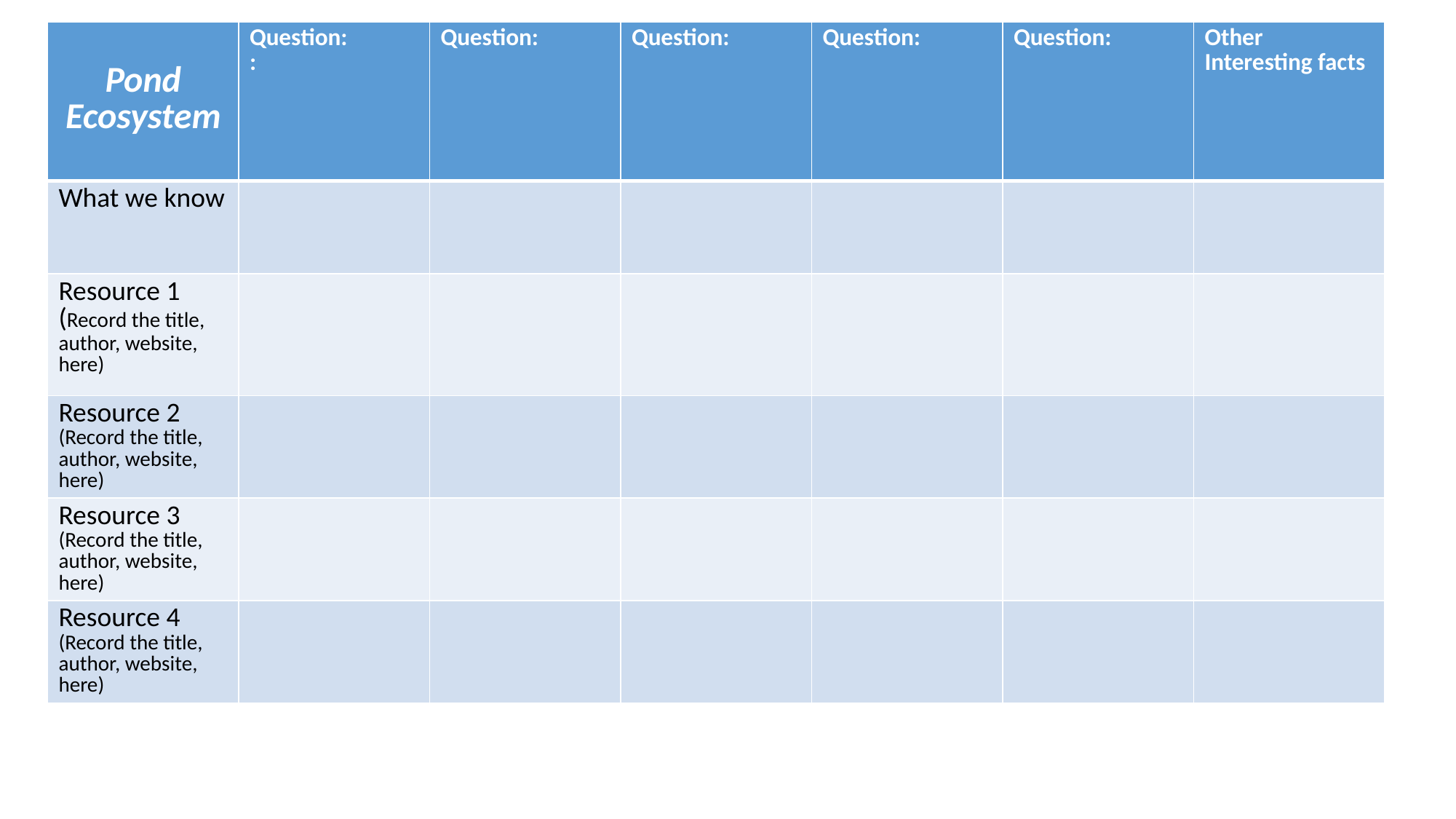

| Pond Ecosystem | Question: : | Question: | Question: | Question: | Question: | Other Interesting facts |
| --- | --- | --- | --- | --- | --- | --- |
| What we know |  |  |  |  |  |  |
| Resource 1 (Record the title, author, website, here) |  |  |  |  |  |  |
| Resource 2 (Record the title, author, website, here) |  |  |  |  |  |  |
| Resource 3 (Record the title, author, website, here) |  |  |  |  |  |  |
| Resource 4 (Record the title, author, website, here) |  |  |  |  |  |  |